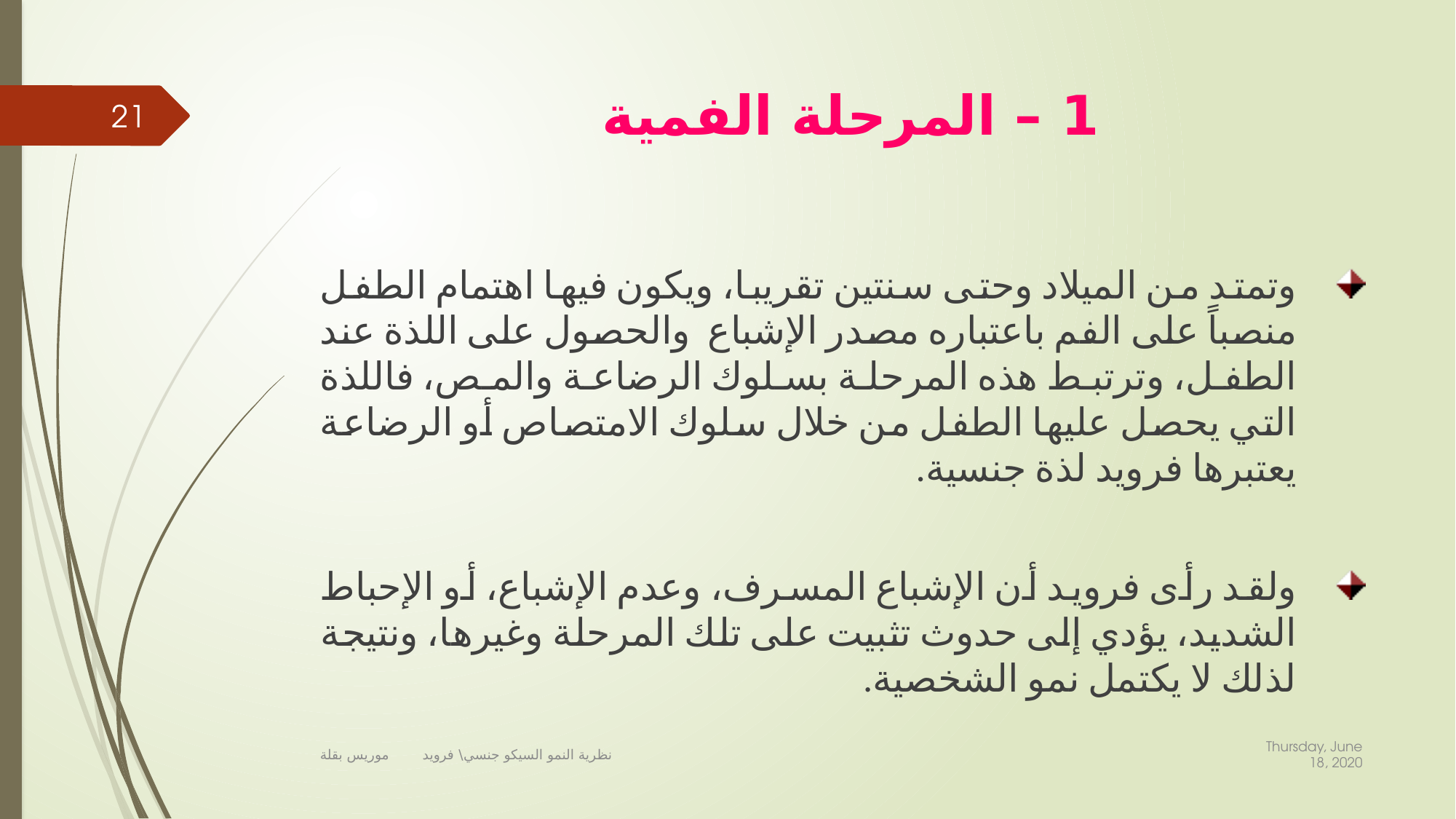

# 1 – المرحلة الفمية
21
وتمتد من الميلاد وحتى سنتين تقريبا، ويكون فيها اهتمام الطفل منصباً على الفم باعتباره مصدر الإشباع  والحصول على اللذة عند الطفل، وترتبط هذه المرحلة بسلوك الرضاعة والمص، فاللذة التي يحصل عليها الطفل من خلال سلوك الامتصاص أو الرضاعة يعتبرها فرويد لذة جنسية.

ولقد رأى فرويد أن الإشباع المسرف، وعدم الإشباع، أو الإحباط الشديد، يؤدي إلى حدوث تثبيت على تلك المرحلة وغيرها، ونتيجة لذلك لا يكتمل نمو الشخصية.

Thursday, June 18, 2020
نظرية النمو السيكو جنسي\ فرويد        موريس بقلة